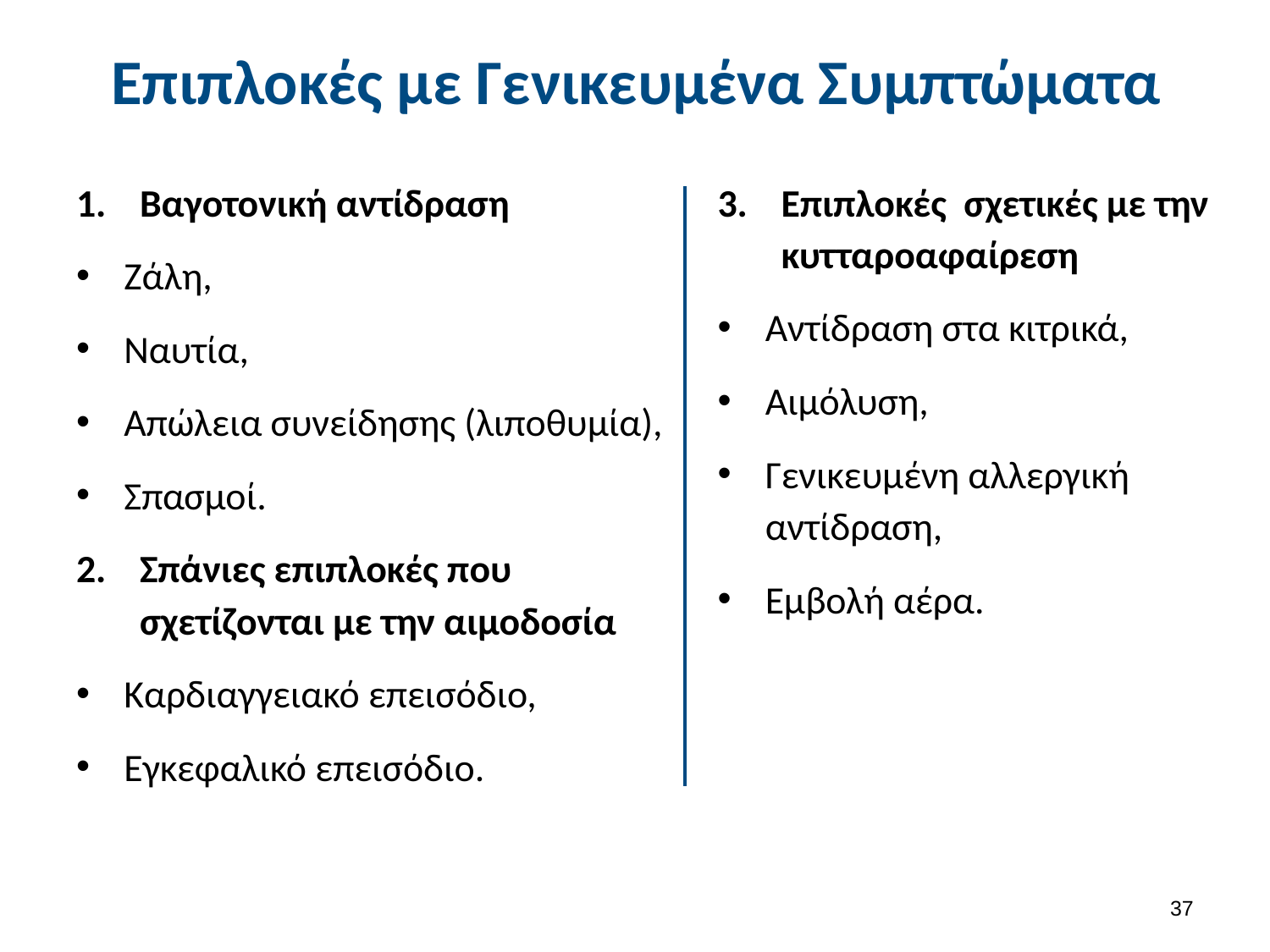

# Επιπλοκές με Γενικευμένα Συμπτώματα
Βαγοτονική αντίδραση
Ζάλη,
Ναυτία,
Απώλεια συνείδησης (λιποθυμία),
Σπασμοί.
Σπάνιες επιπλοκές που σχετίζονται με την αιμοδοσία
Καρδιαγγειακό επεισόδιο,
Εγκεφαλικό επεισόδιο.
Επιπλοκές  σχετικές με την κυτταροαφαίρεση
Αντίδραση στα κιτρικά,
Αιμόλυση,
Γενικευμένη αλλεργική αντίδραση,
Εμβολή αέρα.
37